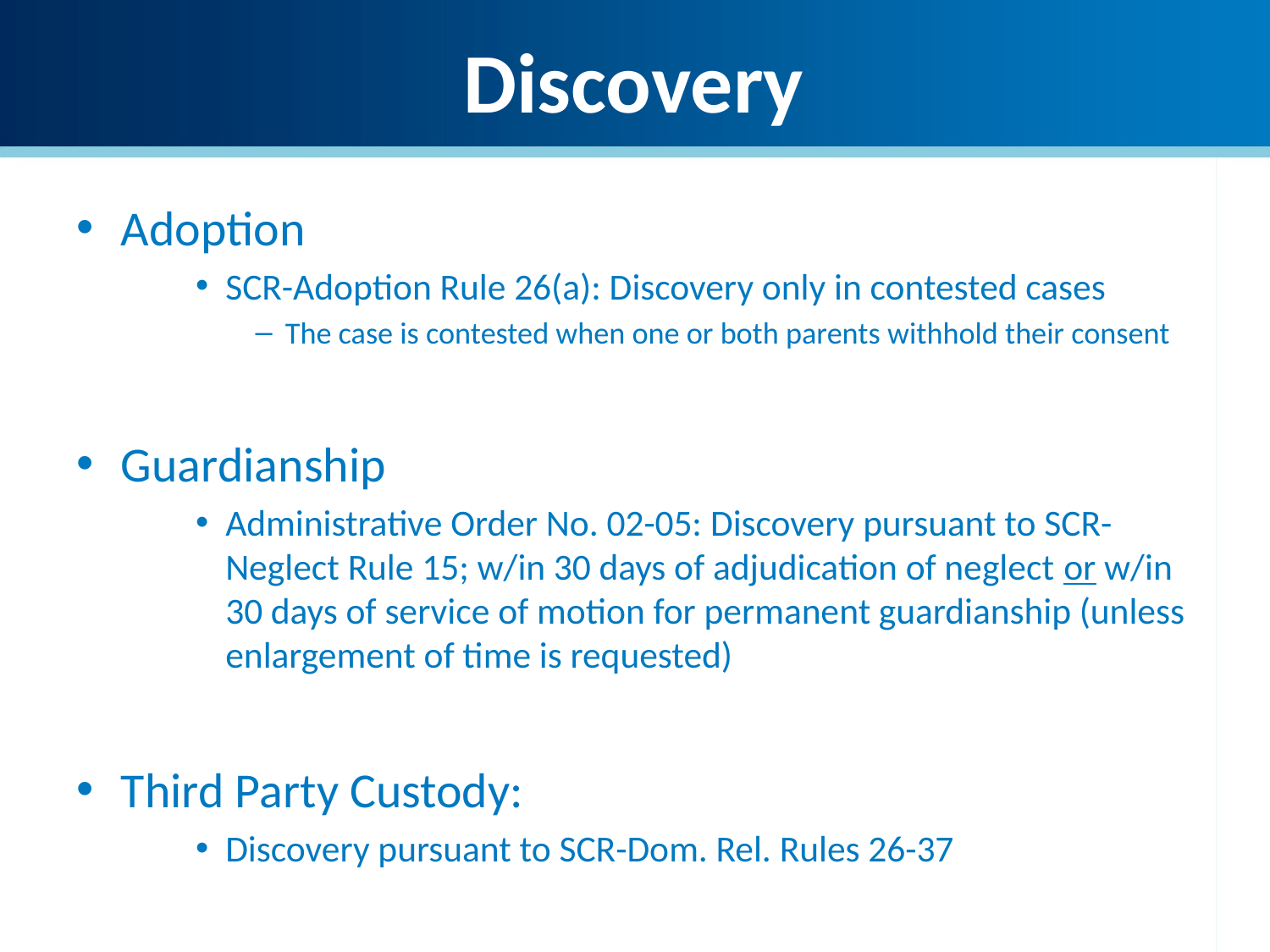

# Discovery
Adoption
SCR-Adoption Rule 26(a): Discovery only in contested cases
The case is contested when one or both parents withhold their consent

Guardianship
Administrative Order No. 02-05: Discovery pursuant to SCR-Neglect Rule 15; w/in 30 days of adjudication of neglect or w/in 30 days of service of motion for permanent guardianship (unless enlargement of time is requested)

Third Party Custody:
Discovery pursuant to SCR-Dom. Rel. Rules 26-37